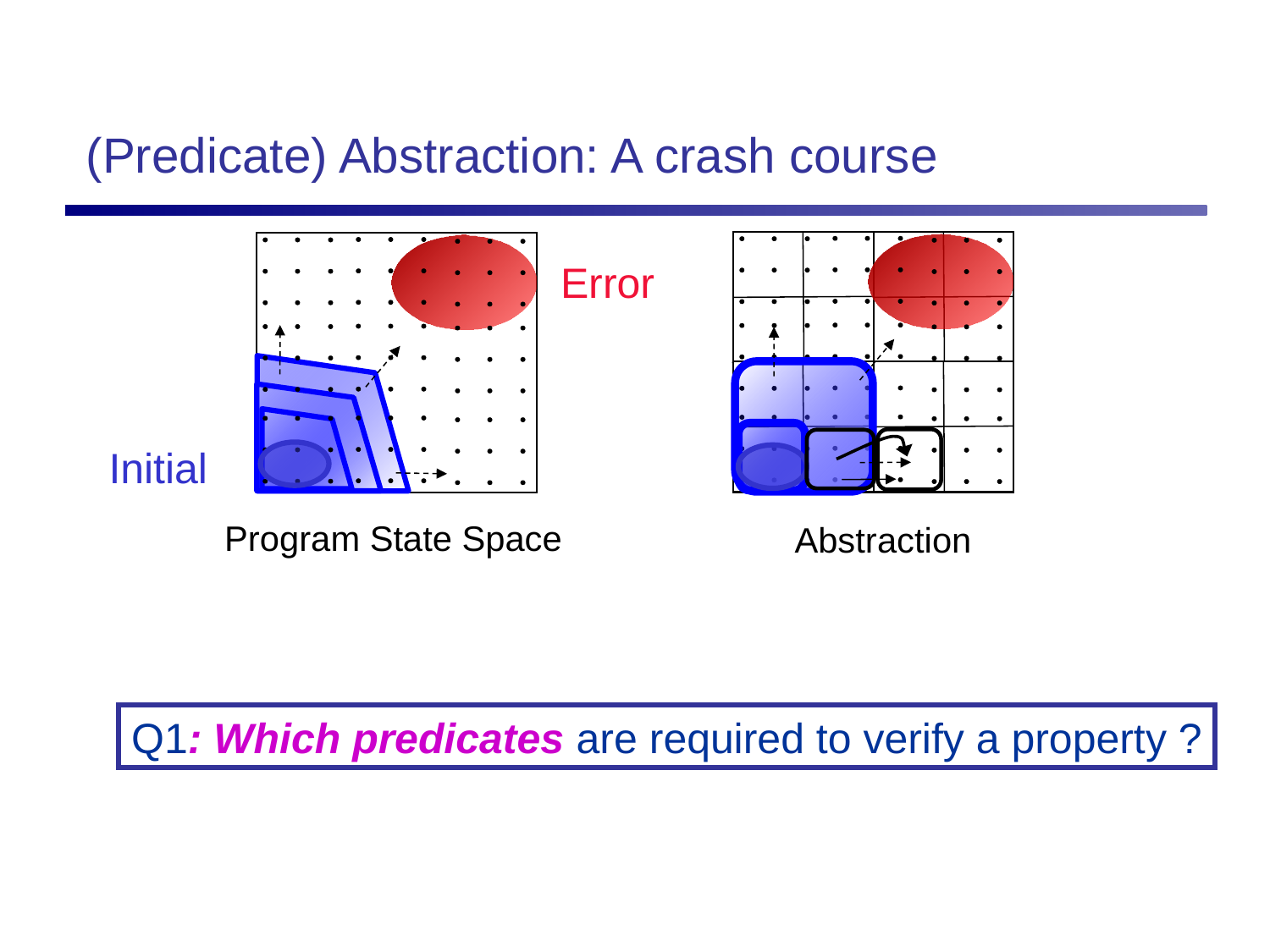

# (Predicate) Abstraction: A crash course

Error

Initial

Program State Space
Abstraction
Q1: Which predicates are required to verify a property ?